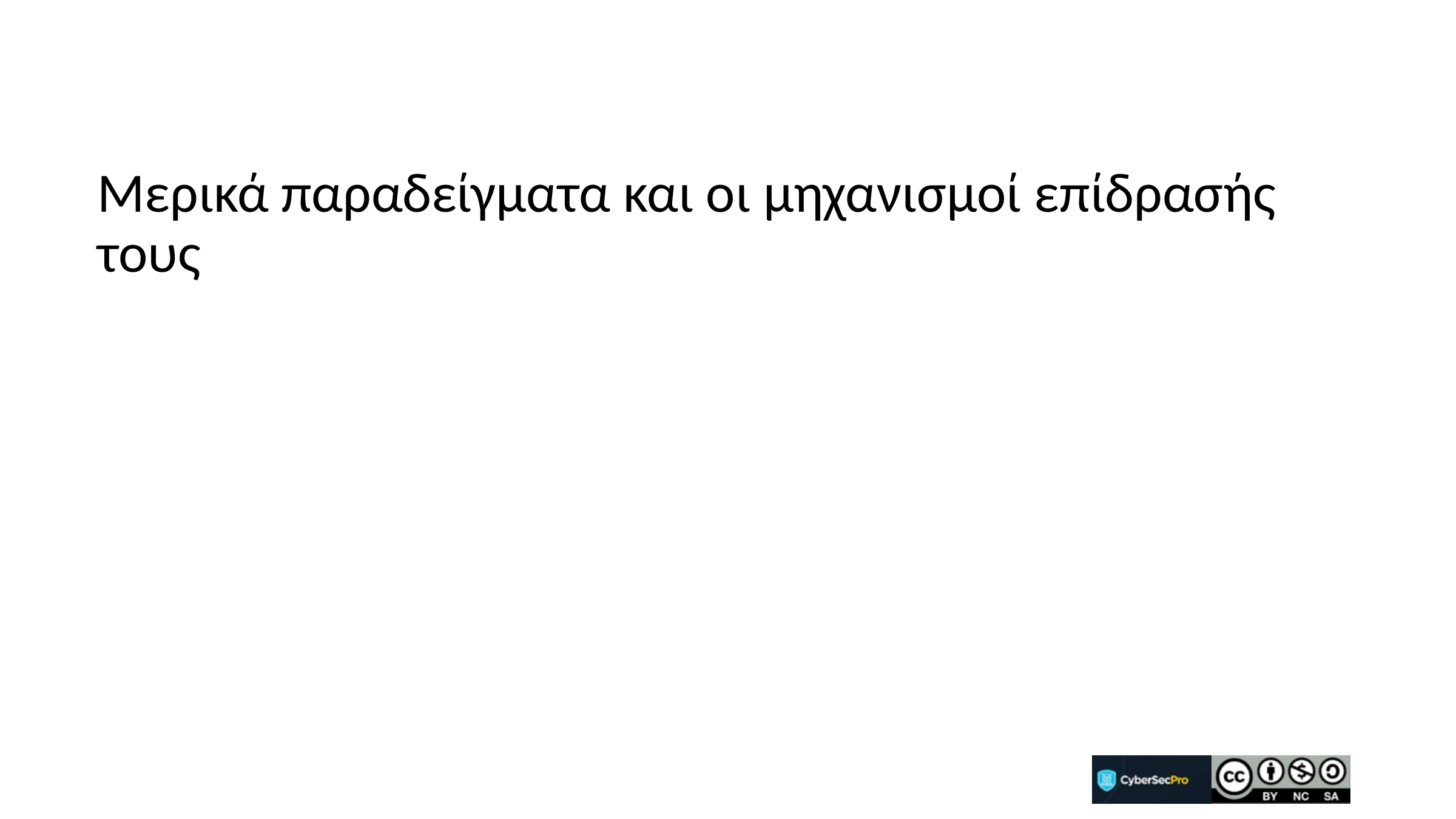

# Μερικά παραδείγματα και οι μηχανισμοί επίδρασής τους